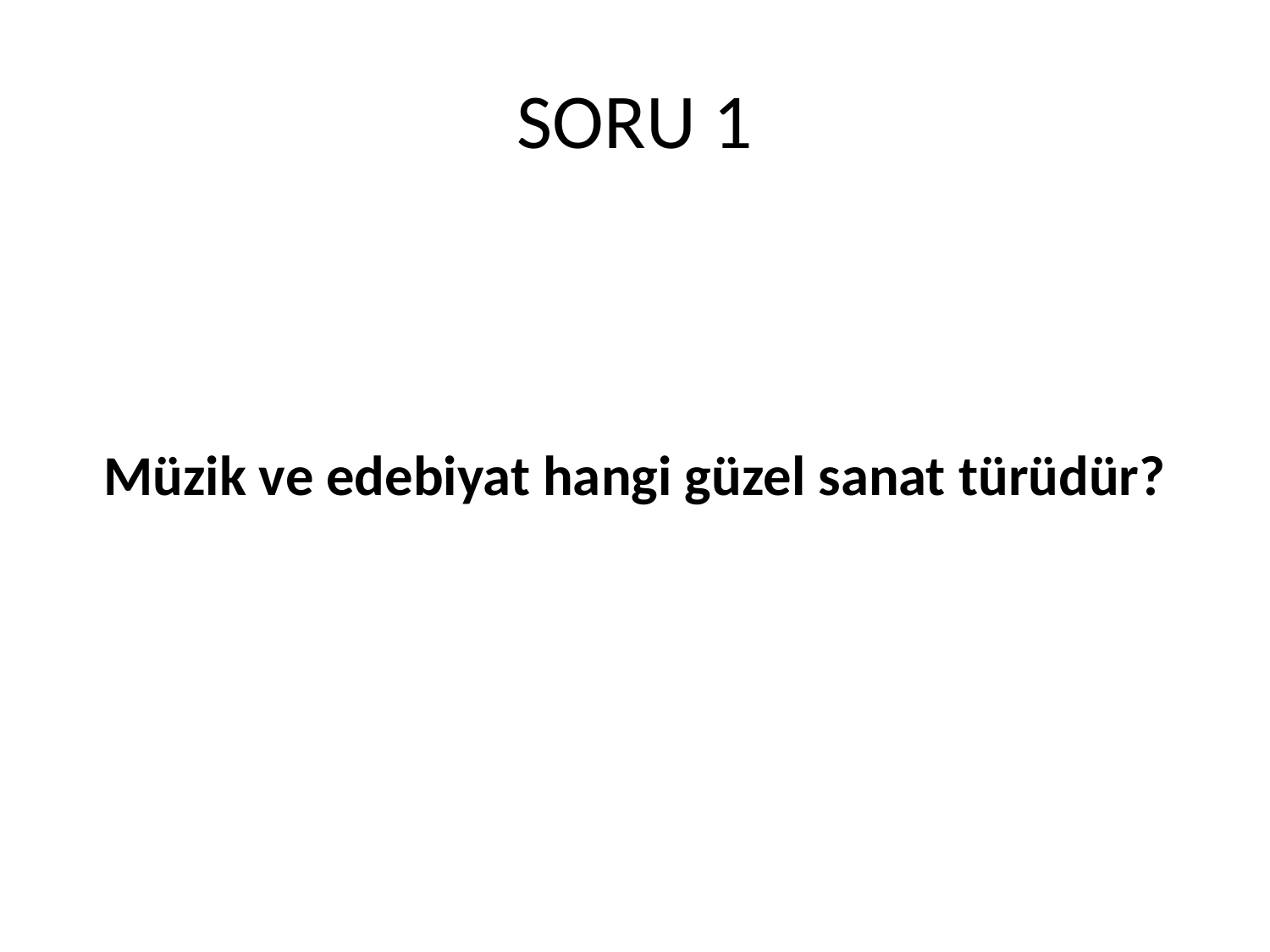

# SORU 1

Müzik ve edebiyat hangi güzel sanat türüdür?